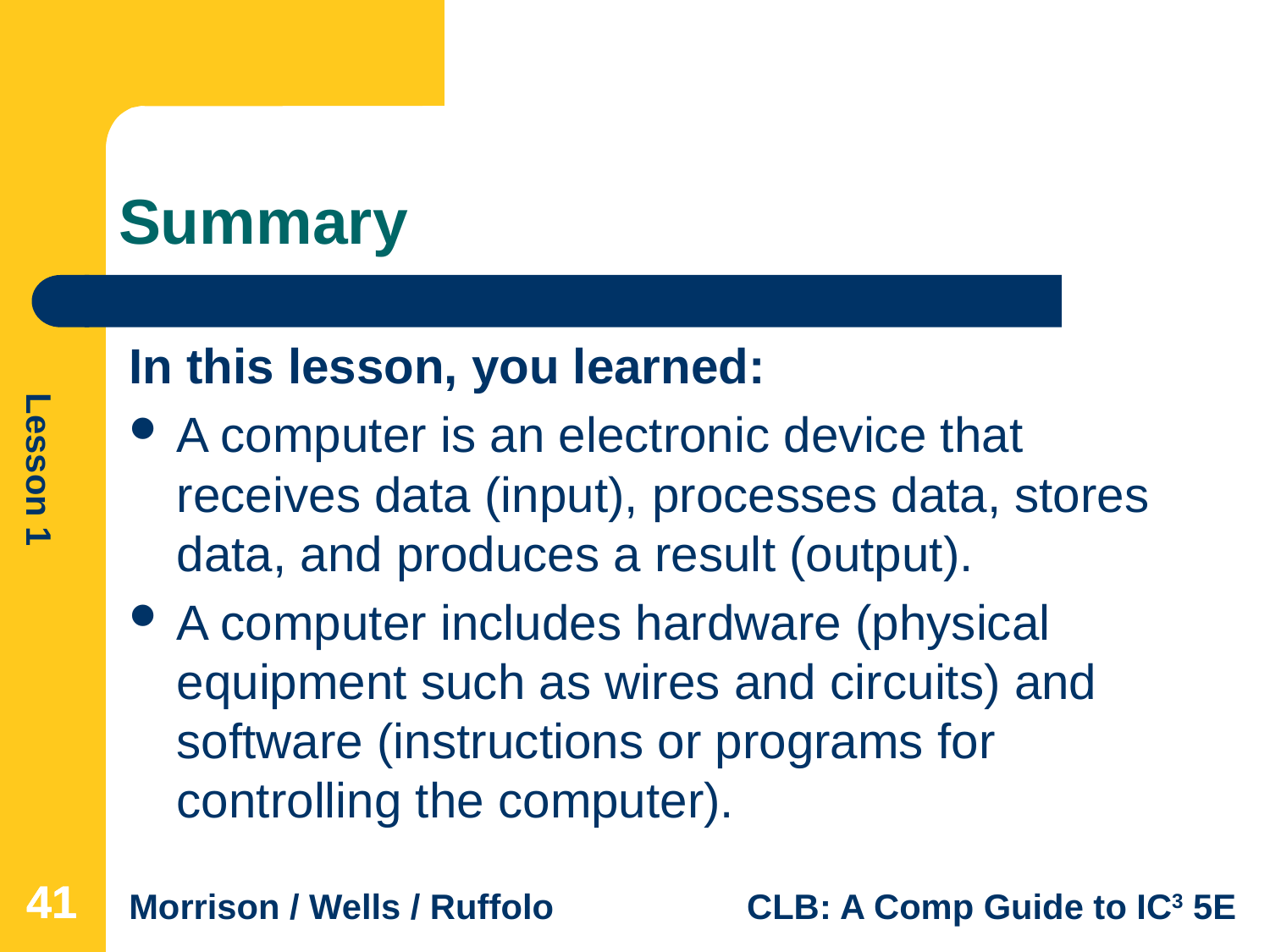

# Summary
In this lesson, you learned:
A computer is an electronic device that receives data (input), processes data, stores data, and produces a result (output).
A computer includes hardware (physical equipment such as wires and circuits) and software (instructions or programs for controlling the computer).
41
41
41